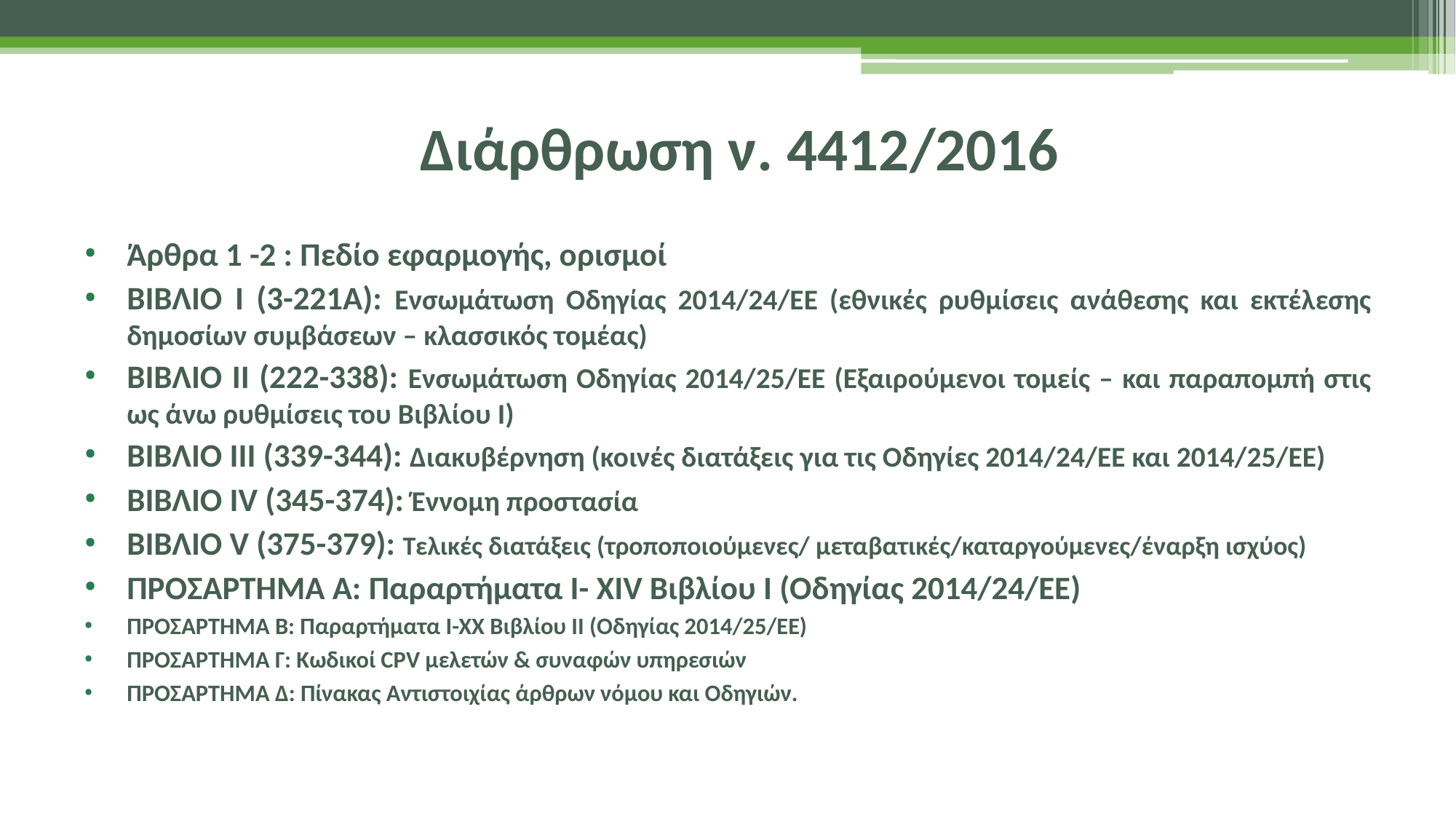

# Διάρθρωση ν. 4412/2016
Άρθρα 1 -2 : Πεδίο εφαρμογής, ορισμοί
ΒΙΒΛΙΟ Ι (3-221Α): Ενσωμάτωση Οδηγίας 2014/24/ΕΕ (εθνικές ρυθμίσεις ανάθεσης και εκτέλεσης δημοσίων συμβάσεων – κλασσικός τομέας)
ΒΙΒΛΙΟ ΙΙ (222-338): Ενσωμάτωση Οδηγίας 2014/25/ΕΕ (Εξαιρούμενοι τομείς – και παραπομπή στις ως άνω ρυθμίσεις του Βιβλίου Ι)
ΒΙΒΛΙΟ ΙΙΙ (339-344): Διακυβέρνηση (κοινές διατάξεις για τις Οδηγίες 2014/24/ΕΕ και 2014/25/ΕΕ)
ΒΙΒΛΙΟ IV (345-374): Έννομη προστασία
ΒΙΒΛΙΟ V (375-379): Τελικές διατάξεις (τροποποιούμενες/ μεταβατικές/καταργούμενες/έναρξη ισχύος)
ΠΡΟΣΑΡΤΗΜΑ Α: Παραρτήματα Ι- ΧΙV Βιβλίου Ι (Οδηγίας 2014/24/ΕΕ)
ΠΡΟΣΑΡΤΗΜΑ Β: Παραρτήματα I-XX Βιβλίου ΙΙ (Οδηγίας 2014/25/ΕΕ)
ΠΡΟΣΑΡΤΗΜΑ Γ: Κωδικοί CPV μελετών & συναφών υπηρεσιών
ΠΡΟΣΑΡΤΗΜΑ Δ: Πίνακας Αντιστοιχίας άρθρων νόμου και Οδηγιών.